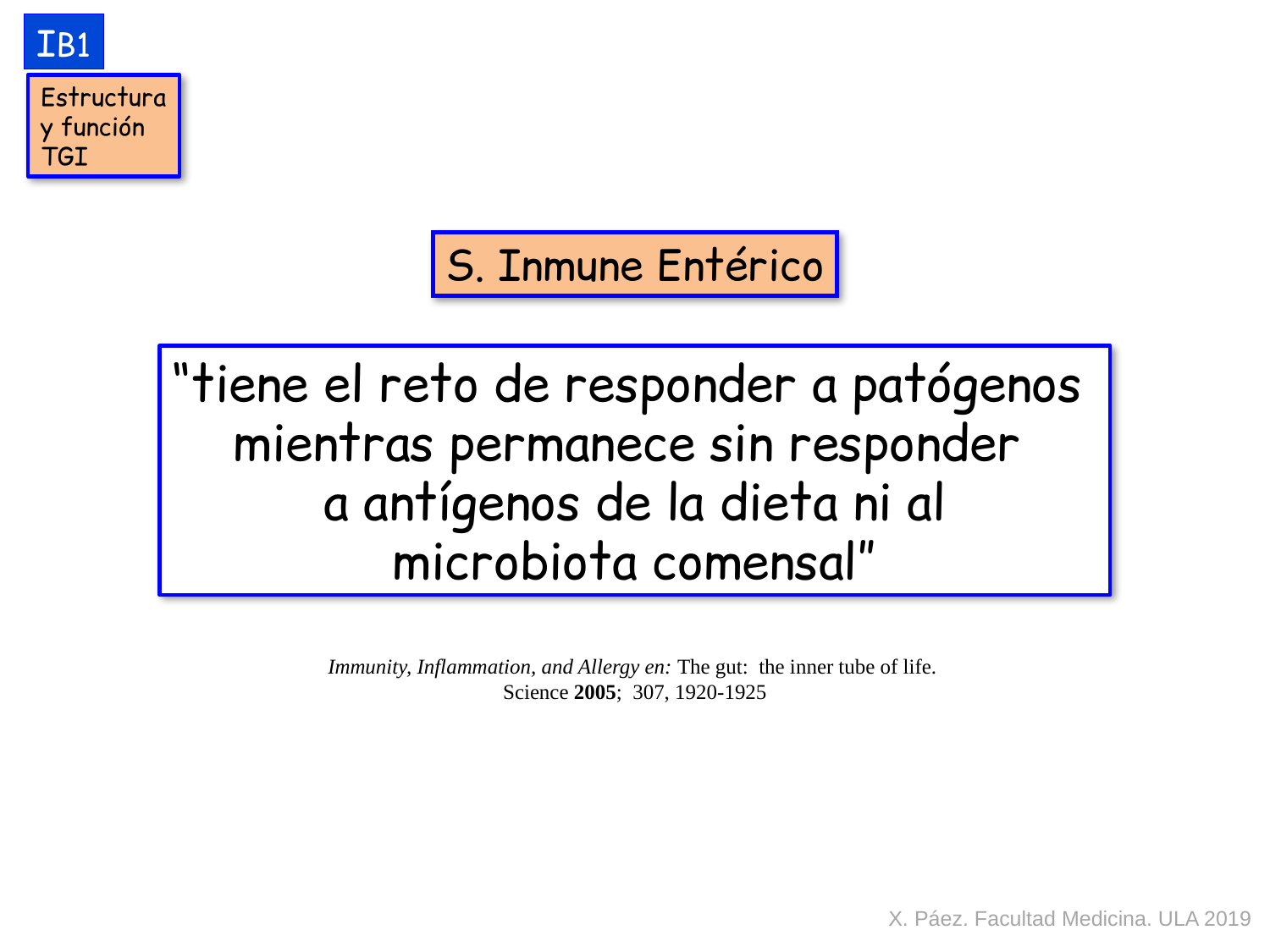

IB1
Estructura y función TGI
S. Inmune Entérico
“tiene el reto de responder a patógenos
mientras permanece sin responder
a antígenos de la dieta ni al
microbiota comensal”
Immunity, Inflammation, and Allergy en: The gut:  the inner tube of life.
Science 2005;  307, 1920-1925
X. Páez. Facultad Medicina. ULA 2019